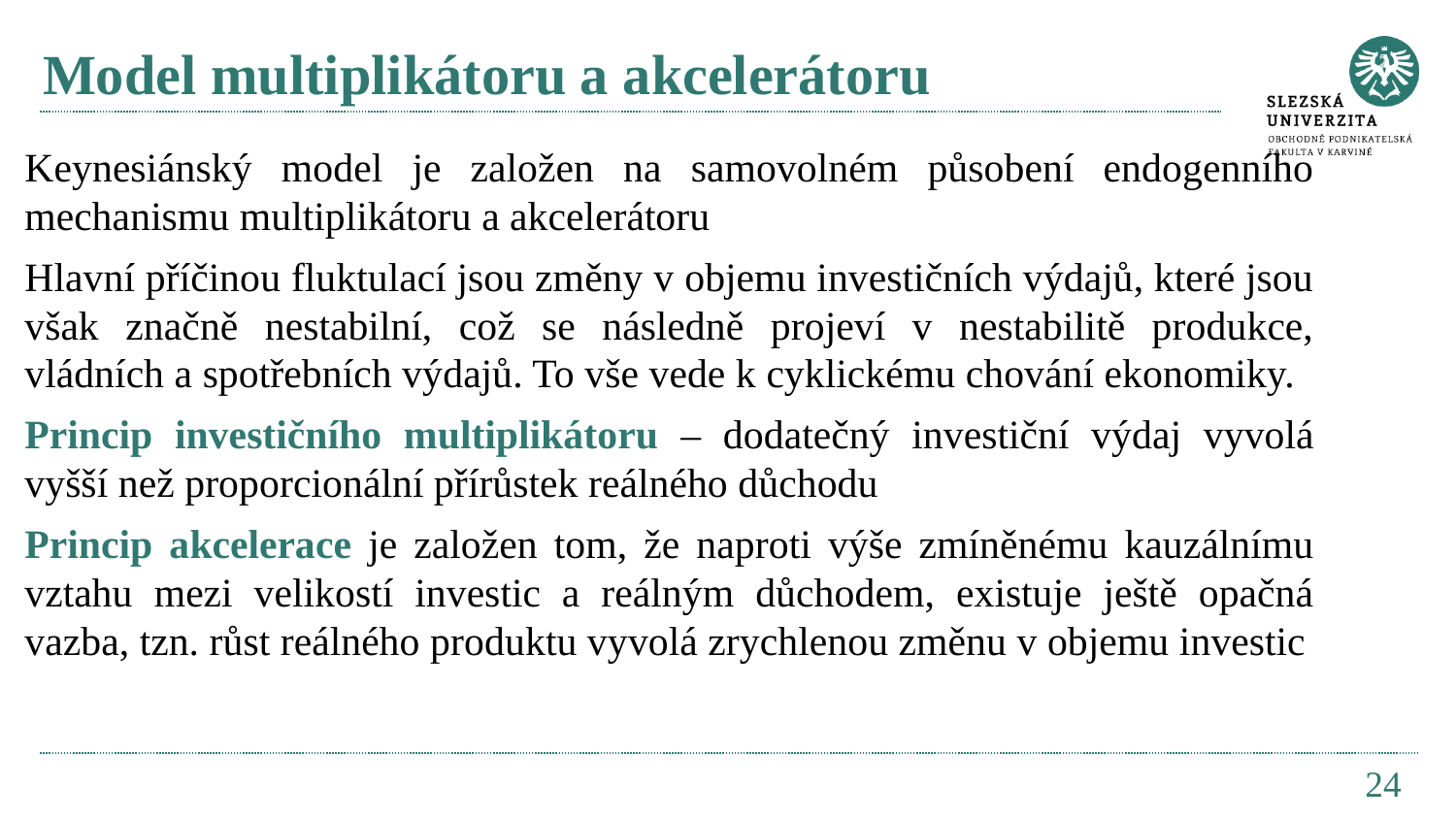

# Model multiplikátoru a akcelerátoru
Keynesiánský model je založen na samovolném působení endogenního mechanismu multiplikátoru a akcelerátoru
Hlavní příčinou fluktulací jsou změny v objemu investičních výdajů, které jsou však značně nestabilní, což se následně projeví v nestabilitě produkce, vládních a spotřebních výdajů. To vše vede k cyklickému chování ekonomiky.
Princip investičního multiplikátoru – dodatečný investiční výdaj vyvolá vyšší než proporcionální přírůstek reálného důchodu
Princip akcelerace je založen tom, že naproti výše zmíněnému kauzálnímu vztahu mezi velikostí investic a reálným důchodem, existuje ještě opačná vazba, tzn. růst reálného produktu vyvolá zrychlenou změnu v objemu investic

24